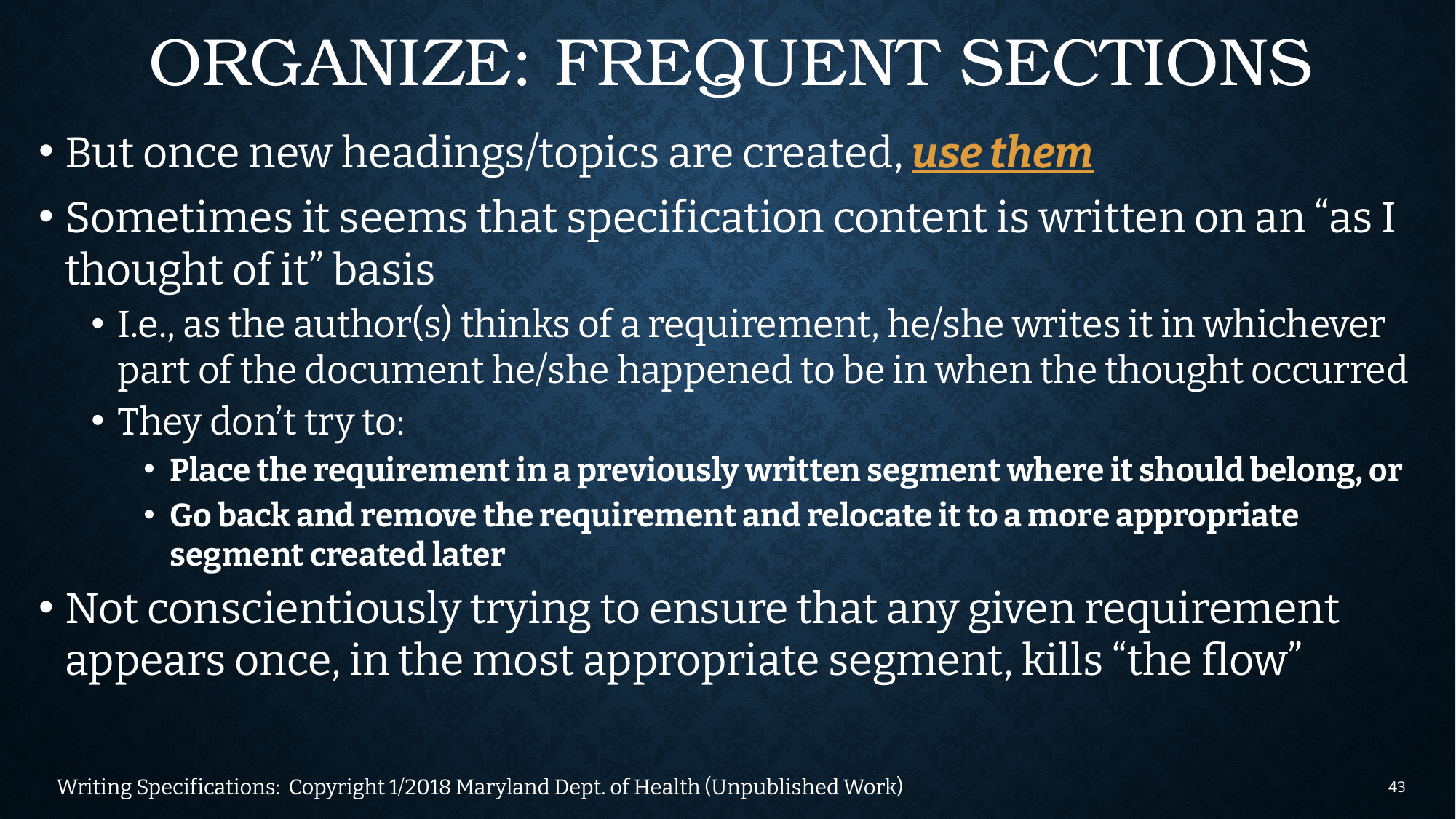

# Organize: frequent sections
But once new headings/topics are created, use them
Sometimes it seems that specification content is written on an “as I thought of it” basis
I.e., as the author(s) thinks of a requirement, he/she writes it in whichever part of the document he/she happened to be in when the thought occurred
They don’t try to:
Place the requirement in a previously written segment where it should belong, or
Go back and remove the requirement and relocate it to a more appropriate segment created later
Not conscientiously trying to ensure that any given requirement appears once, in the most appropriate segment, kills “the flow”
Writing Specifications:  Copyright 1/2018 Maryland Dept. of Health (Unpublished Work)
43